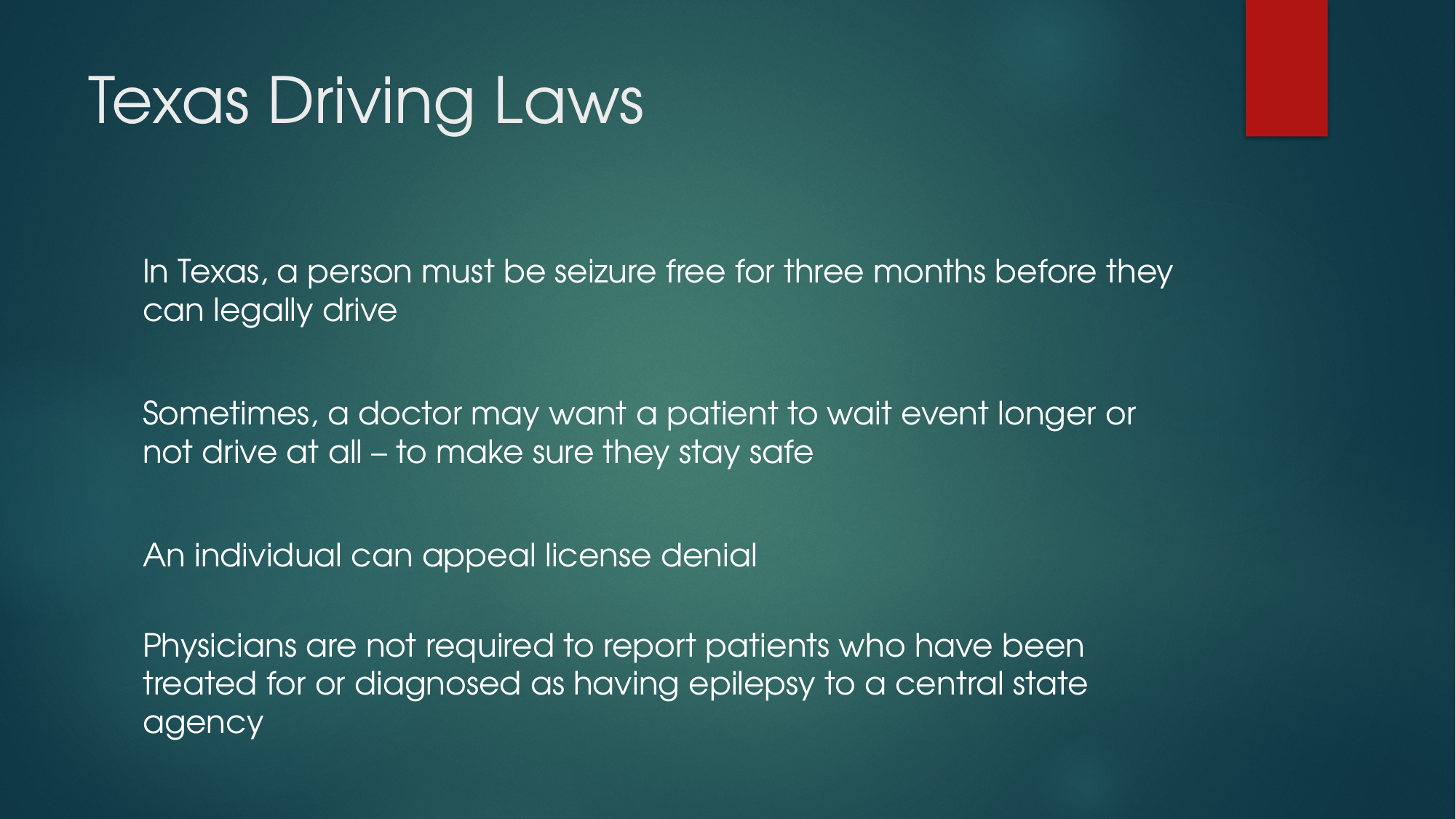

# Texas Driving Laws
In Texas, a person must be seizure free for three months before they can legally drive

Sometimes, a doctor may want a patient to wait event longer or not drive at all – to make sure they stay safe

An individual can appeal license denial
Physicians are not required to report patients who have been treated for or diagnosed as having epilepsy to a central state agency